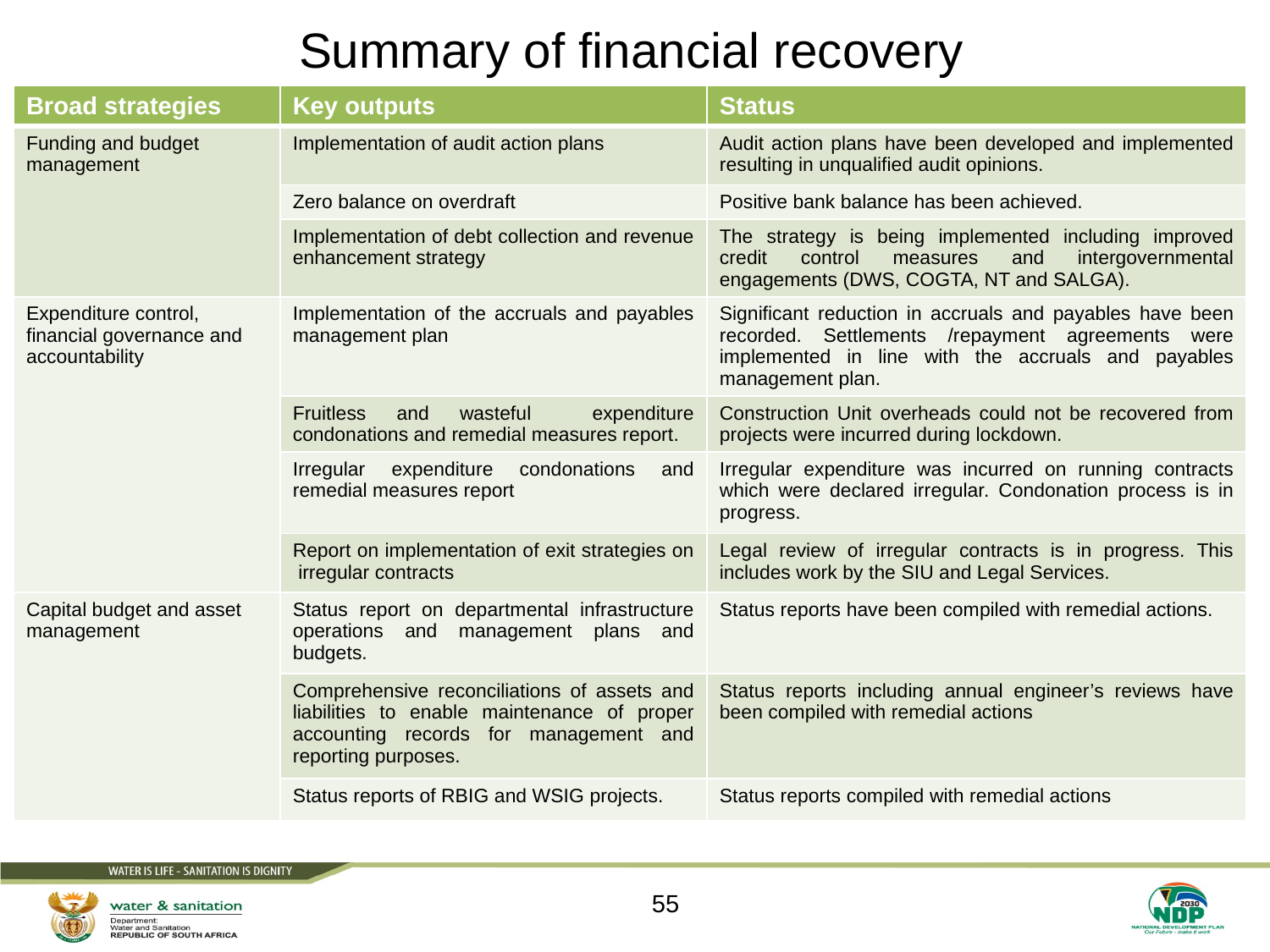

# Summary of financial recovery
| Broad strategies | Key outputs | Status |
| --- | --- | --- |
| Funding and budget management | Implementation of audit action plans | Audit action plans have been developed and implemented resulting in unqualified audit opinions. |
|  | Zero balance on overdraft | Positive bank balance has been achieved. |
|  | Implementation of debt collection and revenue enhancement strategy | The strategy is being implemented including improved credit control measures and intergovernmental engagements (DWS, COGTA, NT and SALGA). |
| Expenditure control, financial governance and accountability | Implementation of the accruals and payables management plan | Significant reduction in accruals and payables have been recorded. Settlements /repayment agreements were implemented in line with the accruals and payables management plan. |
|  | Fruitless and wasteful expenditure condonations and remedial measures report. | Construction Unit overheads could not be recovered from projects were incurred during lockdown. |
|  | Irregular expenditure condonations and remedial measures report | Irregular expenditure was incurred on running contracts which were declared irregular. Condonation process is in progress. |
|  | Report on implementation of exit strategies on irregular contracts | Legal review of irregular contracts is in progress. This includes work by the SIU and Legal Services. |
| Capital budget and asset management | Status report on departmental infrastructure operations and management plans and budgets. | Status reports have been compiled with remedial actions. |
|  | Comprehensive reconciliations of assets and liabilities to enable maintenance of proper accounting records for management and reporting purposes. | Status reports including annual engineer’s reviews have been compiled with remedial actions |
|  | Status reports of RBIG and WSIG projects. | Status reports compiled with remedial actions |
55